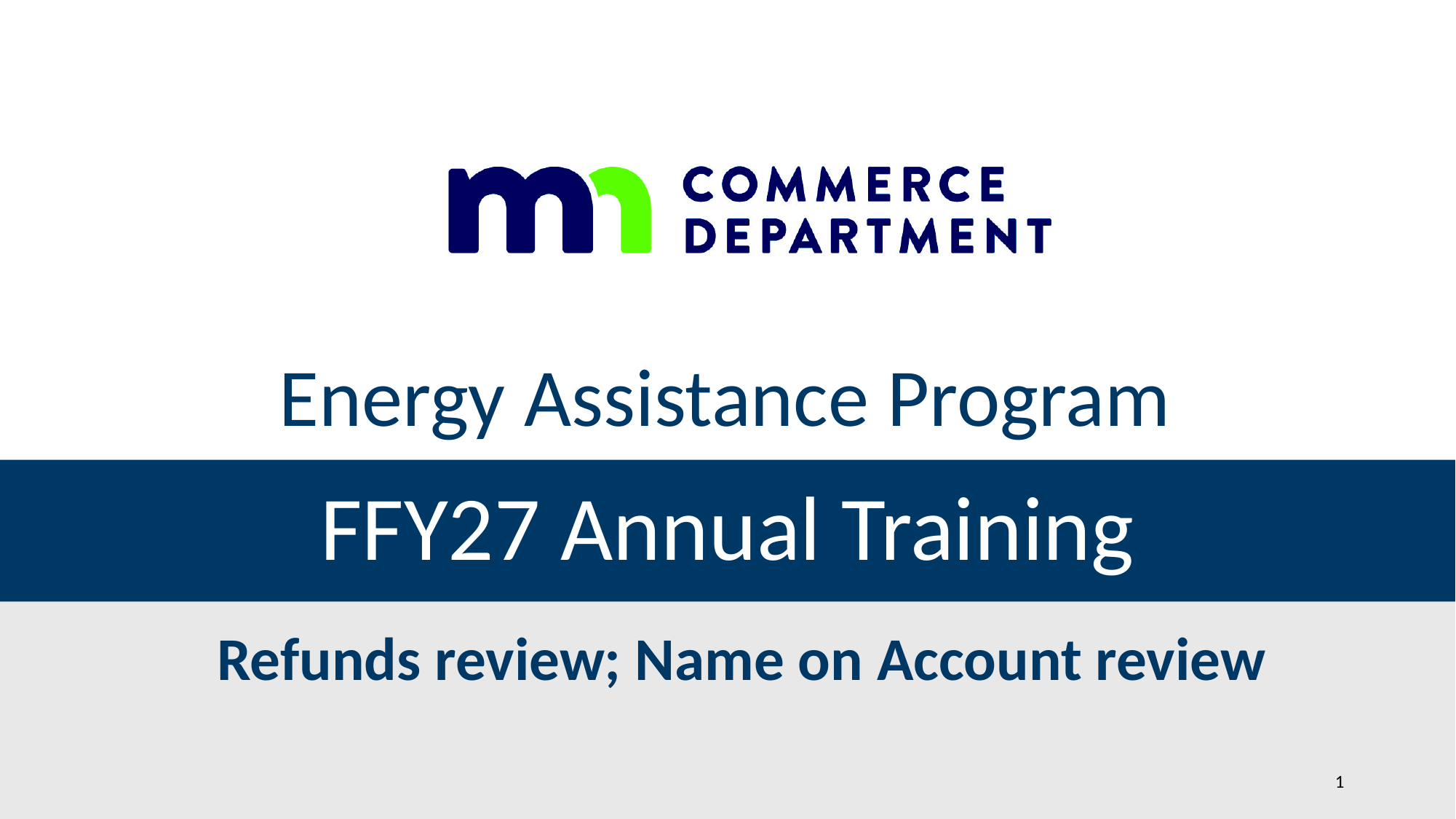

Energy Assistance Program
# FFY27 Annual Training
Refunds review; Name on Account review
1